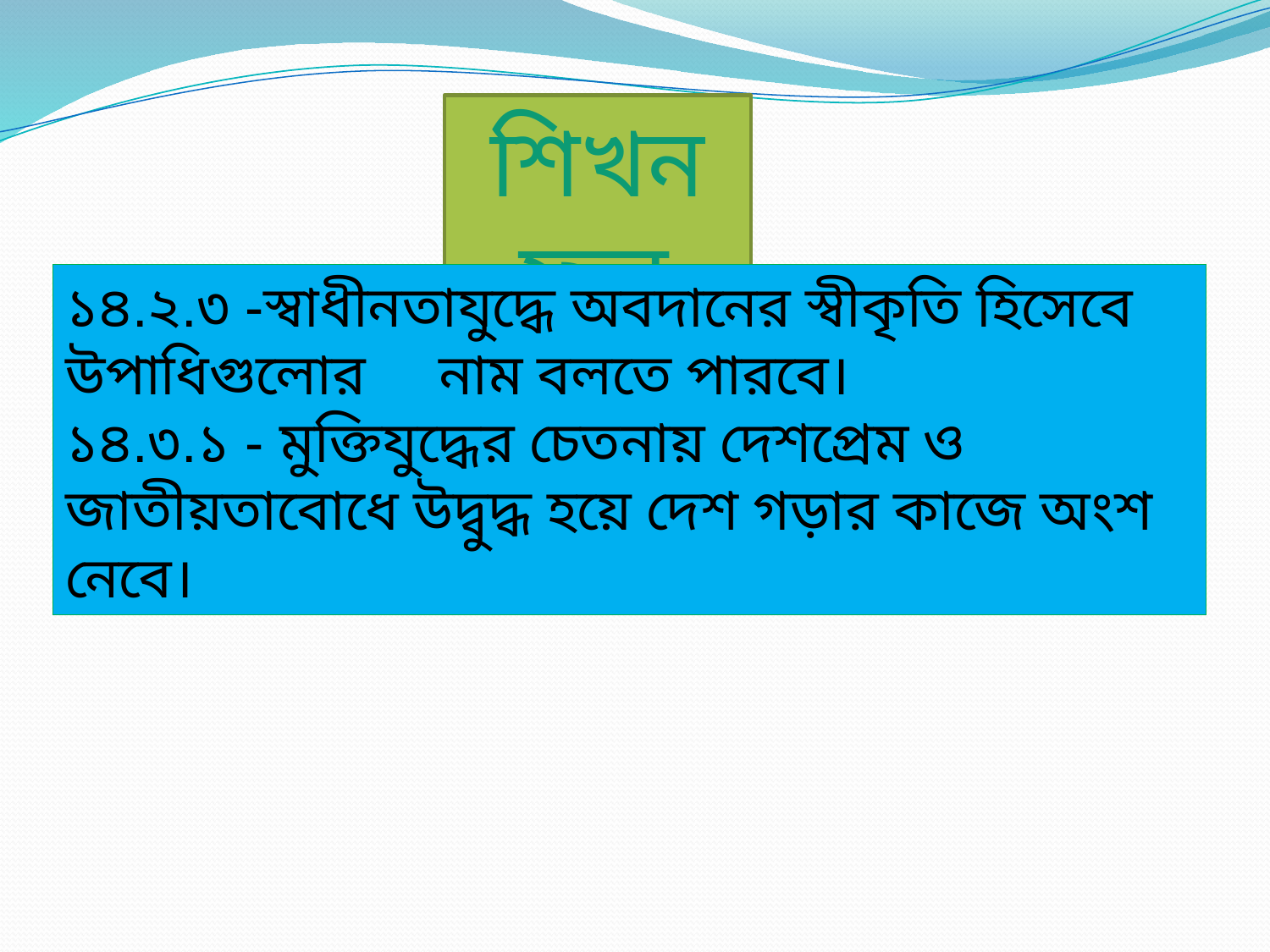

শিখনফল
১৪.২.৩ -স্বাধীনতাযুদ্ধে অবদানের স্বীকৃতি হিসেবে উপাধিগুলোর     নাম বলতে পারবে।
১৪.৩.১ - মুক্তিযুদ্ধের চেতনায় দেশপ্রেম ও জাতীয়তাবোধে উদ্বুদ্ধ হয়ে দেশ গড়ার কাজে অংশ নেবে।